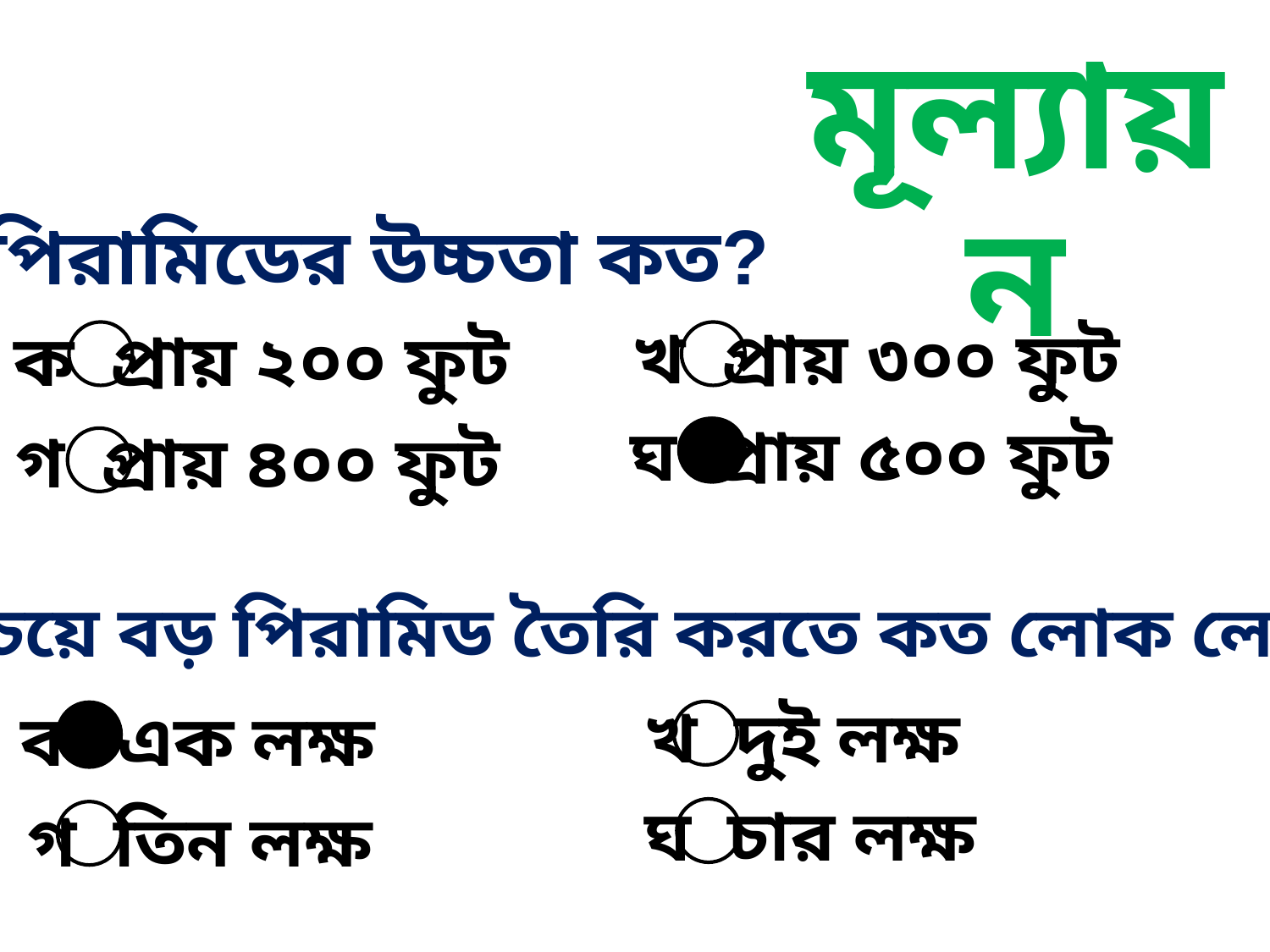

মূল্যায়ন
১. পিরামিডের উচ্চতা কত?
খ  প্রায় ৩০০ ফুট
ক  প্রায় ২০০ ফুট
ঘ  প্রায় ৫০০ ফুট
গ  প্রায় ৪০০ ফুট

২. সবচেয়ে বড় পিরামিড তৈরি করতে কত লোক লেগেছিল-
খ  দুই লক্ষ
ক  এক লক্ষ
ঘ  চার লক্ষ
গ  তিন লক্ষ